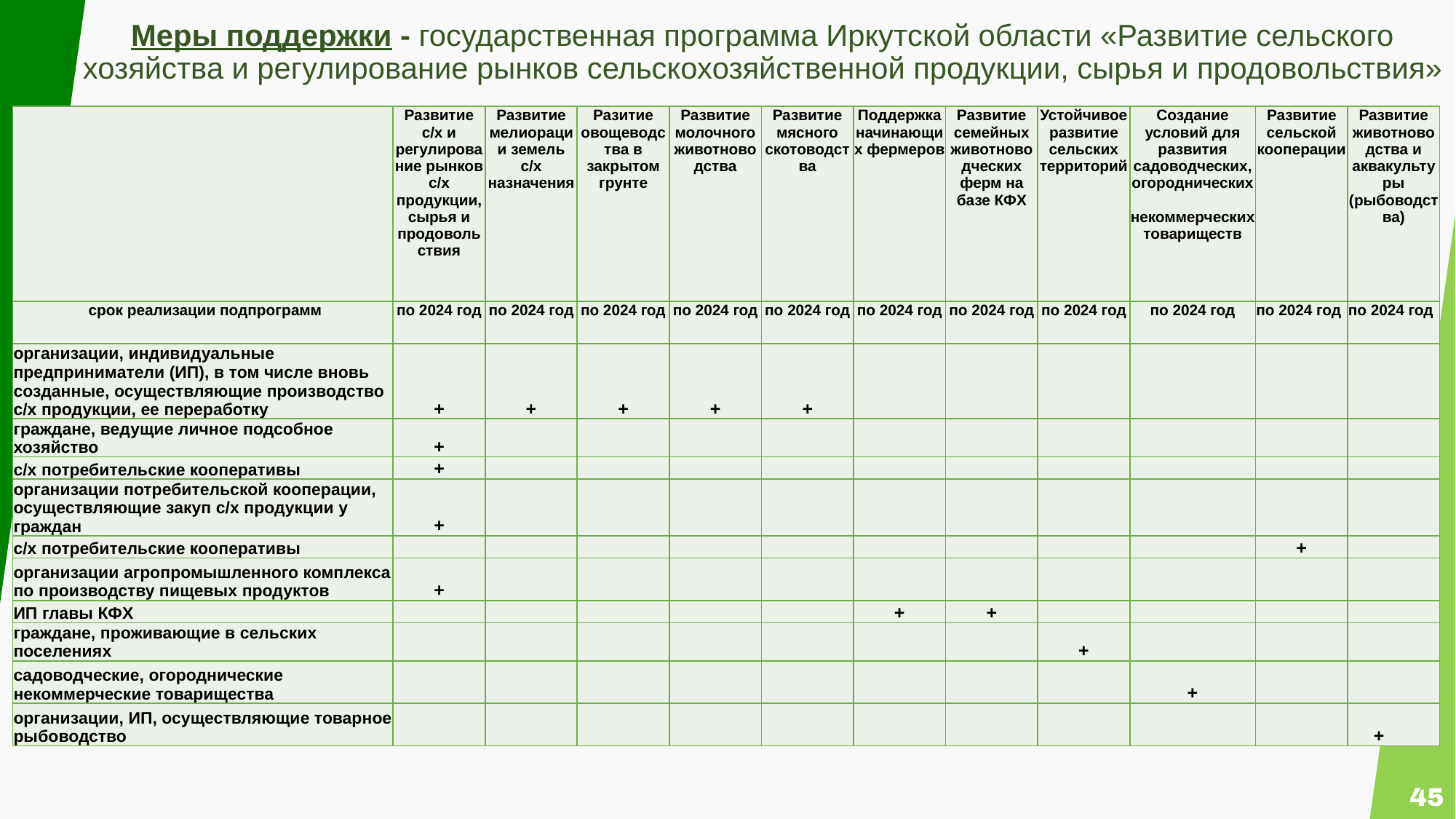

# Меры поддержки - государственная программа Иркутской области «Развитие сельского хозяйства и регулирование рынков сельскохозяйственной продукции, сырья и продовольствия»
|  | Развитие с/х и регулирование рынков с/х продукции, сырья и продовольствия | Развитие мелиорации земель с/х назначения | Разитие овощеводства в закрытом грунте | Развитие молочного животноводства | Развитие мясного скотоводства | Поддержка начинающих фермеров | Развитие семейных животноводческих ферм на базе КФХ | Устойчивое развитие сельских территорий | Создание условий для развития садоводческих, огороднических некоммерческих товариществ | Развитие сельской кооперации | Развитие животноводства и аквакультуры (рыбоводства) |
| --- | --- | --- | --- | --- | --- | --- | --- | --- | --- | --- | --- |
| срок реализации подпрограмм | по 2024 год | по 2024 год | по 2024 год | по 2024 год | по 2024 год | по 2024 год | по 2024 год | по 2024 год | по 2024 год | по 2024 год | по 2024 год |
| организации, индивидуальные предприниматели (ИП), в том числе вновь созданные, осуществляющие производство с/х продукции, ее переработку | + | + | + | + | + |  |  |  |  |  |  |
| граждане, ведущие личное подсобное хозяйство | + |  |  |  |  |  |  |  |  |  |  |
| с/х потребительские кооперативы | + |  |  |  |  |  |  |  |  |  |  |
| организации потребительской кооперации, осуществляющие закуп с/х продукции у граждан | + |  |  |  |  |  |  |  |  |  |  |
| с/х потребительские кооперативы |  |  |  |  |  |  |  |  |  | + |  |
| организации агропромышленного комплекса по производству пищевых продуктов | + |  |  |  |  |  |  |  |  |  |  |
| ИП главы КФХ |  |  |  |  |  | + | + |  |  |  |  |
| граждане, проживающие в сельских поселениях |  |  |  |  |  |  |  | + |  |  |  |
| садоводческие, огороднические некоммерческие товарищества |  |  |  |  |  |  |  |  | + |  |  |
| организации, ИП, осуществляющие товарное рыбоводство |  |  |  |  |  |  |  |  |  |  | + |

45